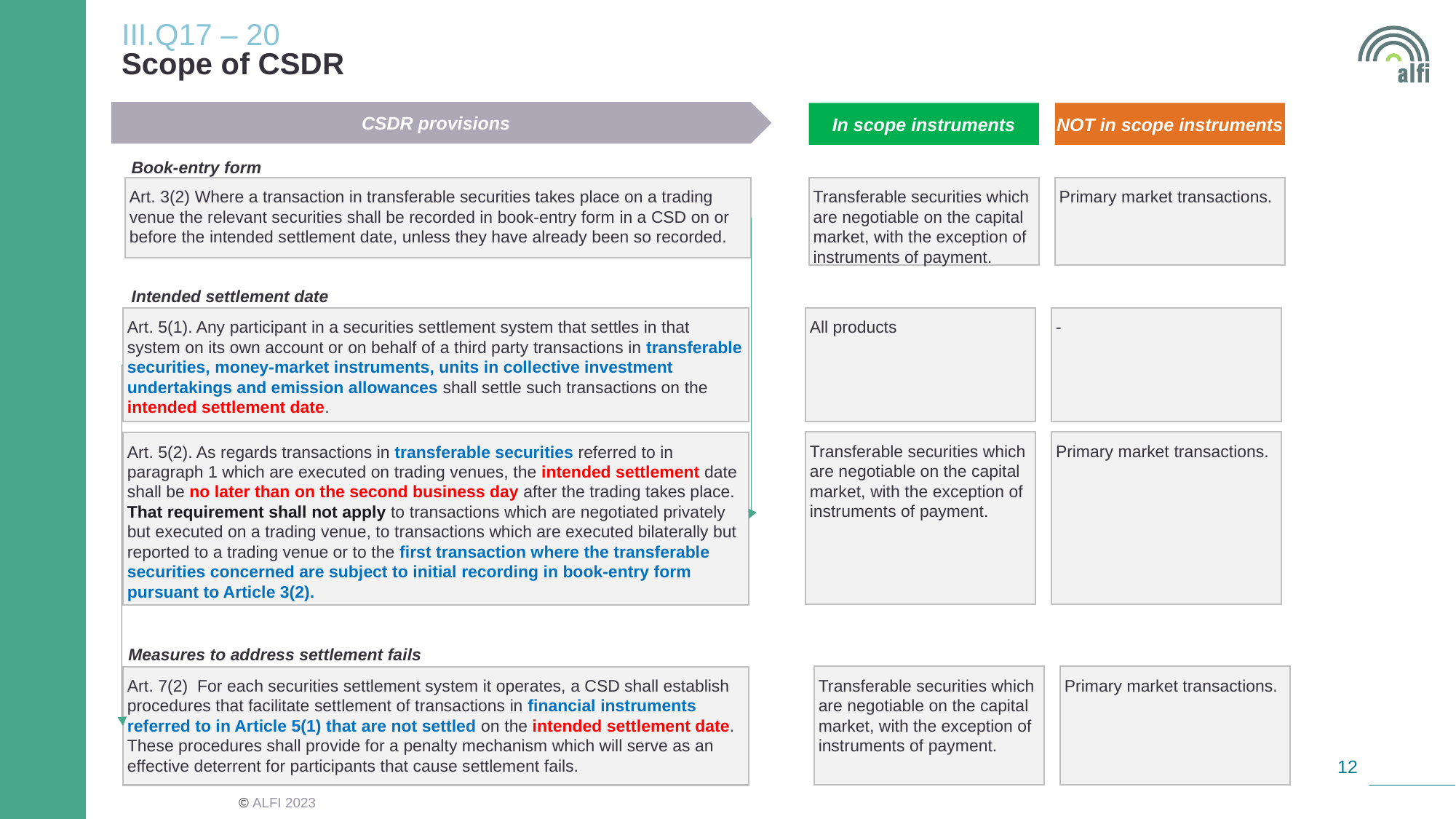

# III.Q17 – 20 Scope of CSDR
CSDR provisions
In scope instruments
NOT in scope instruments
Book-entry form
Transferable securities which are negotiable on the capital market, with the exception of instruments of payment.
Primary market transactions.
Art. 3(2) Where a transaction in transferable securities takes place on a trading venue the relevant securities shall be recorded in book-entry form in a CSD on or before the intended settlement date, unless they have already been so recorded.
Intended settlement date
Art. 5(1). Any participant in a securities settlement system that settles in that system on its own account or on behalf of a third party transactions in transferable securities, money-market instruments, units in collective investment undertakings and emission allowances shall settle such transactions on the intended settlement date.
All products
-
Transferable securities which are negotiable on the capital market, with the exception of instruments of payment.
Primary market transactions.
Art. 5(2). As regards transactions in transferable securities referred to in paragraph 1 which are executed on trading venues, the intended settlement date shall be no later than on the second business day after the trading takes place. That requirement shall not apply to transactions which are negotiated privately but executed on a trading venue, to transactions which are executed bilaterally but reported to a trading venue or to the first transaction where the transferable securities concerned are subject to initial recording in book-entry form pursuant to Article 3(2).
Measures to address settlement fails
Transferable securities which are negotiable on the capital market, with the exception of instruments of payment.
Primary market transactions.
Art. 7(2)  For each securities settlement system it operates, a CSD shall establish procedures that facilitate settlement of transactions in financial instruments referred to in Article 5(1) that are not settled on the intended settlement date.
These procedures shall provide for a penalty mechanism which will serve as an effective deterrent for participants that cause settlement fails.
© ALFI 2023